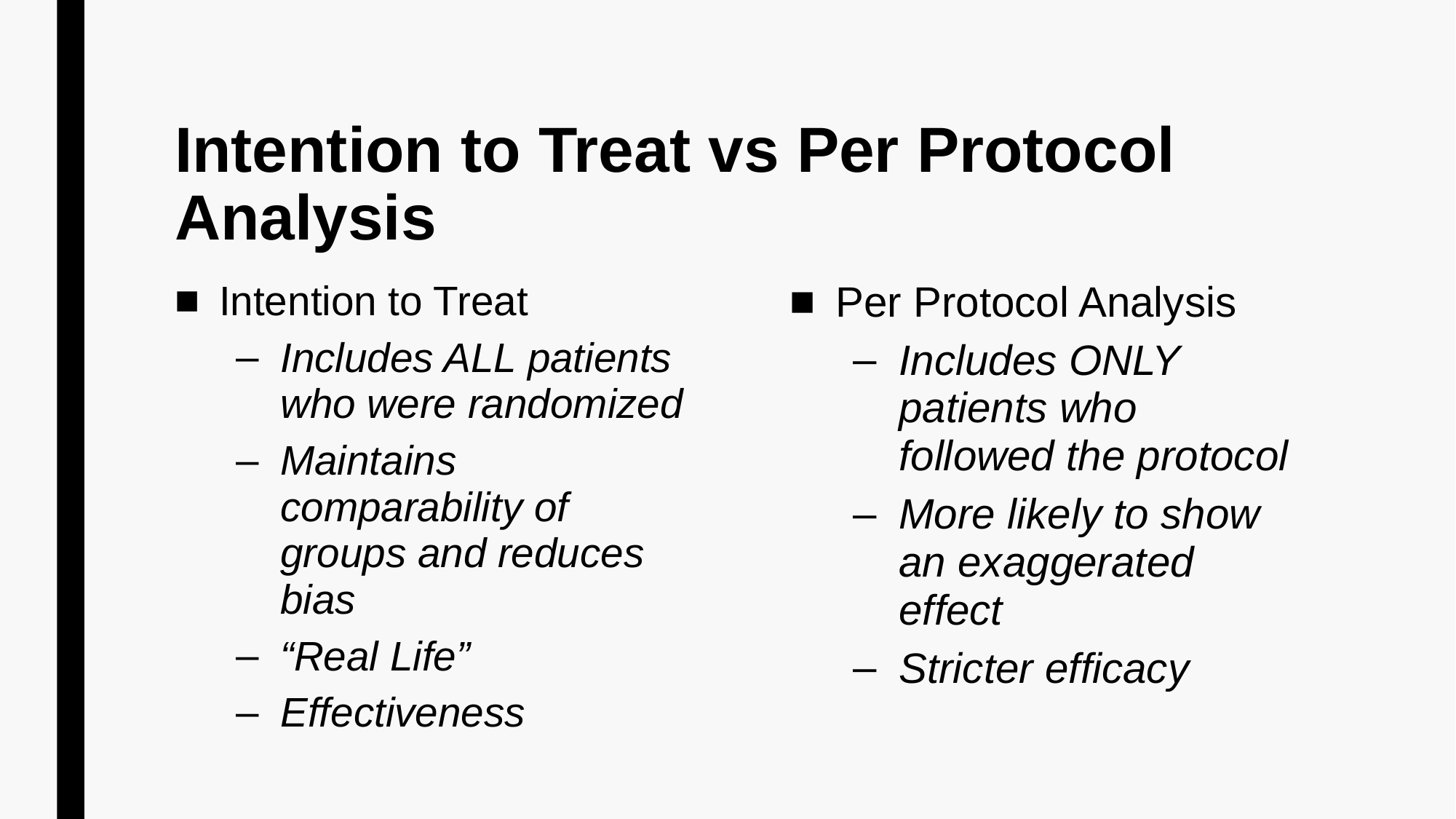

# Intention to Treat vs Per Protocol Analysis
Intention to Treat
Includes ALL patients who were randomized
Maintains comparability of groups and reduces bias
“Real Life”
Effectiveness

Per Protocol Analysis
Includes ONLY patients who followed the protocol
More likely to show an exaggerated effect
Stricter efficacy